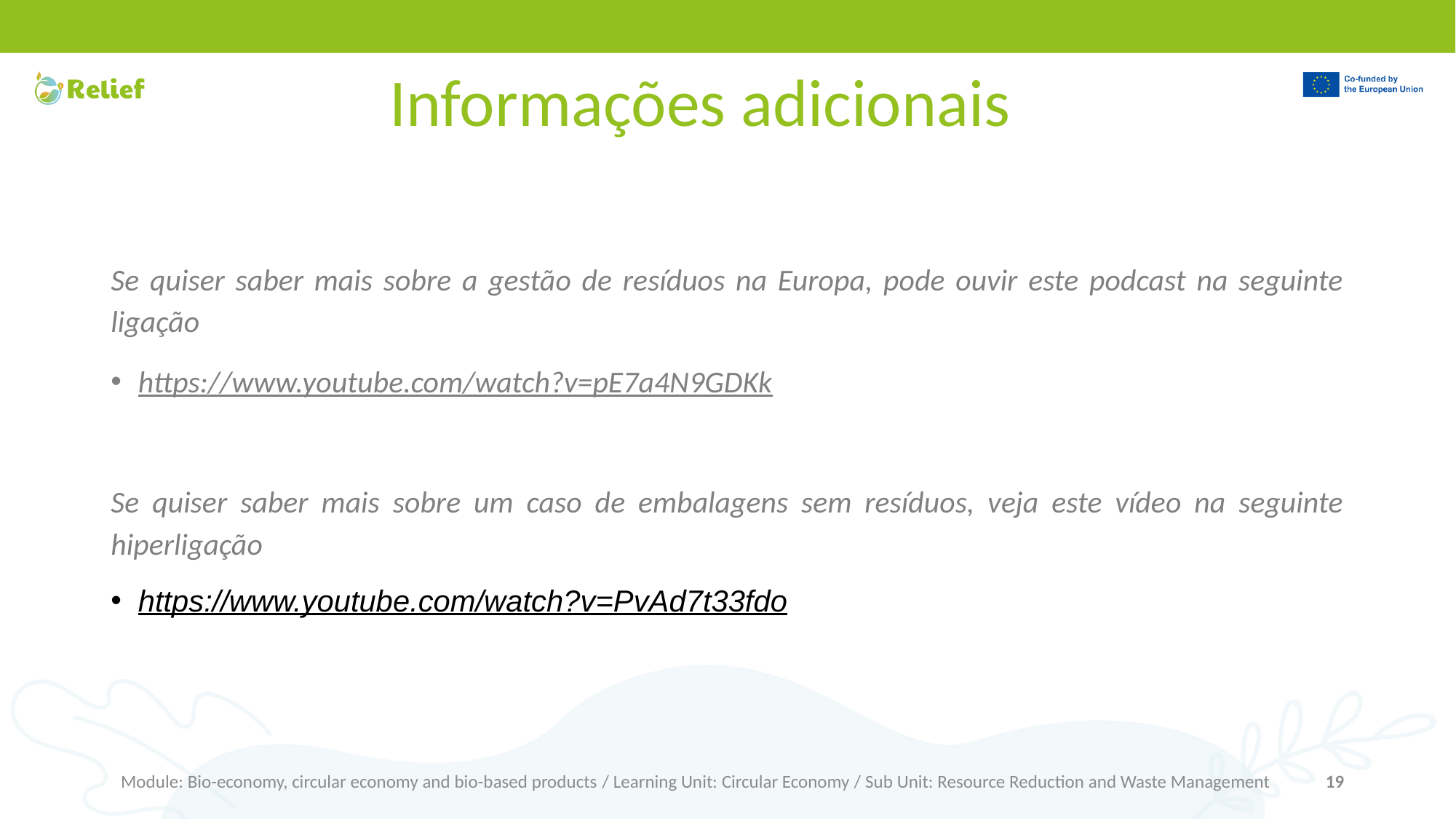

# Informações adicionais
Se quiser saber mais sobre a gestão de resíduos na Europa, pode ouvir este podcast na seguinte ligação
https://www.youtube.com/watch?v=pE7a4N9GDKk

Se quiser saber mais sobre um caso de embalagens sem resíduos, veja este vídeo na seguinte hiperligação
https://www.youtube.com/watch?v=PvAd7t33fdo
Module: Bio-economy, circular economy and bio-based products / Learning Unit: Circular Economy / Sub Unit: Resource Reduction and Waste Management
19